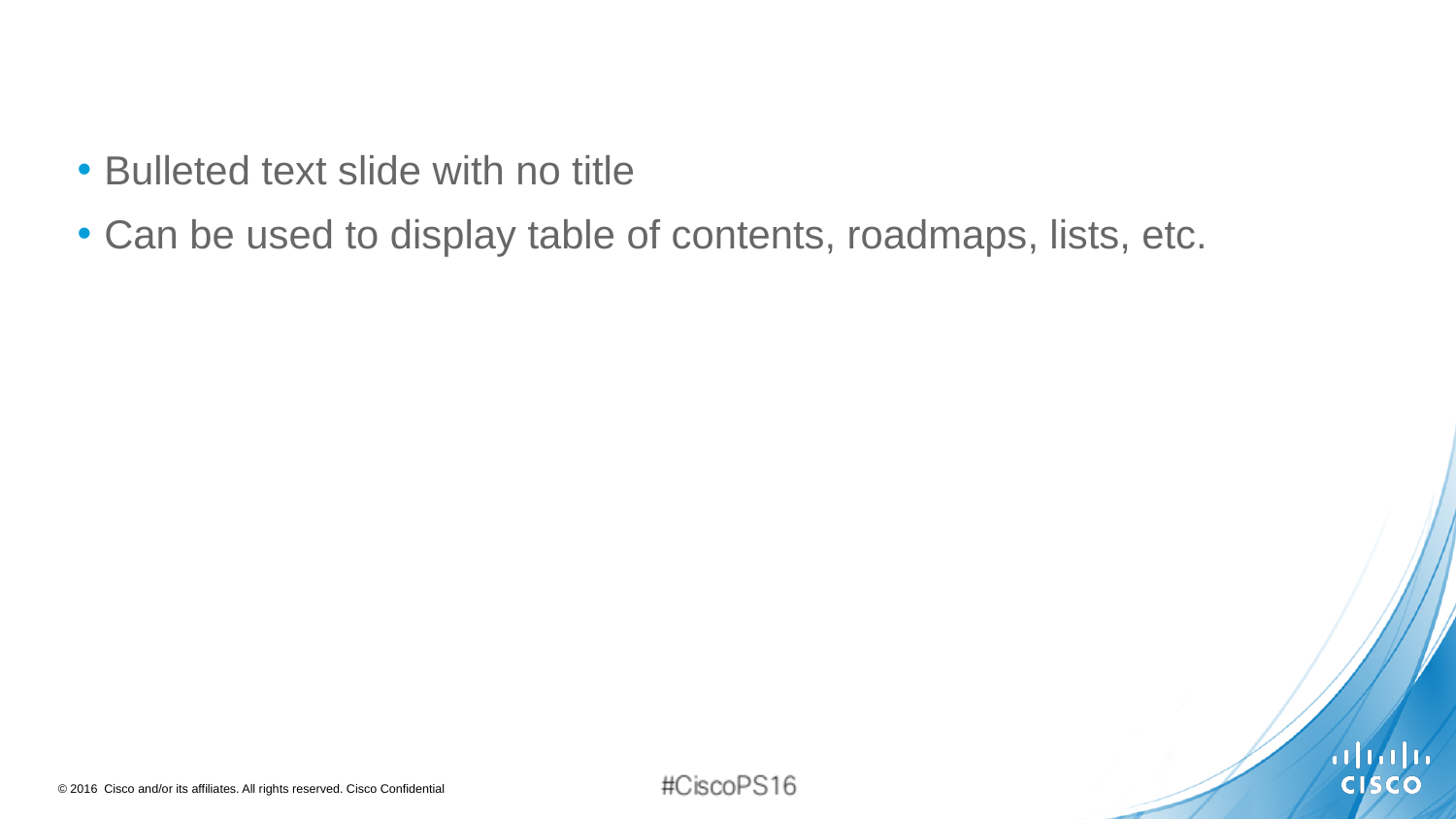

Bulleted text slide with no title
Can be used to display table of contents, roadmaps, lists, etc.

© 2016  Cisco and/or its affiliates. All rights reserved. Cisco Confidential